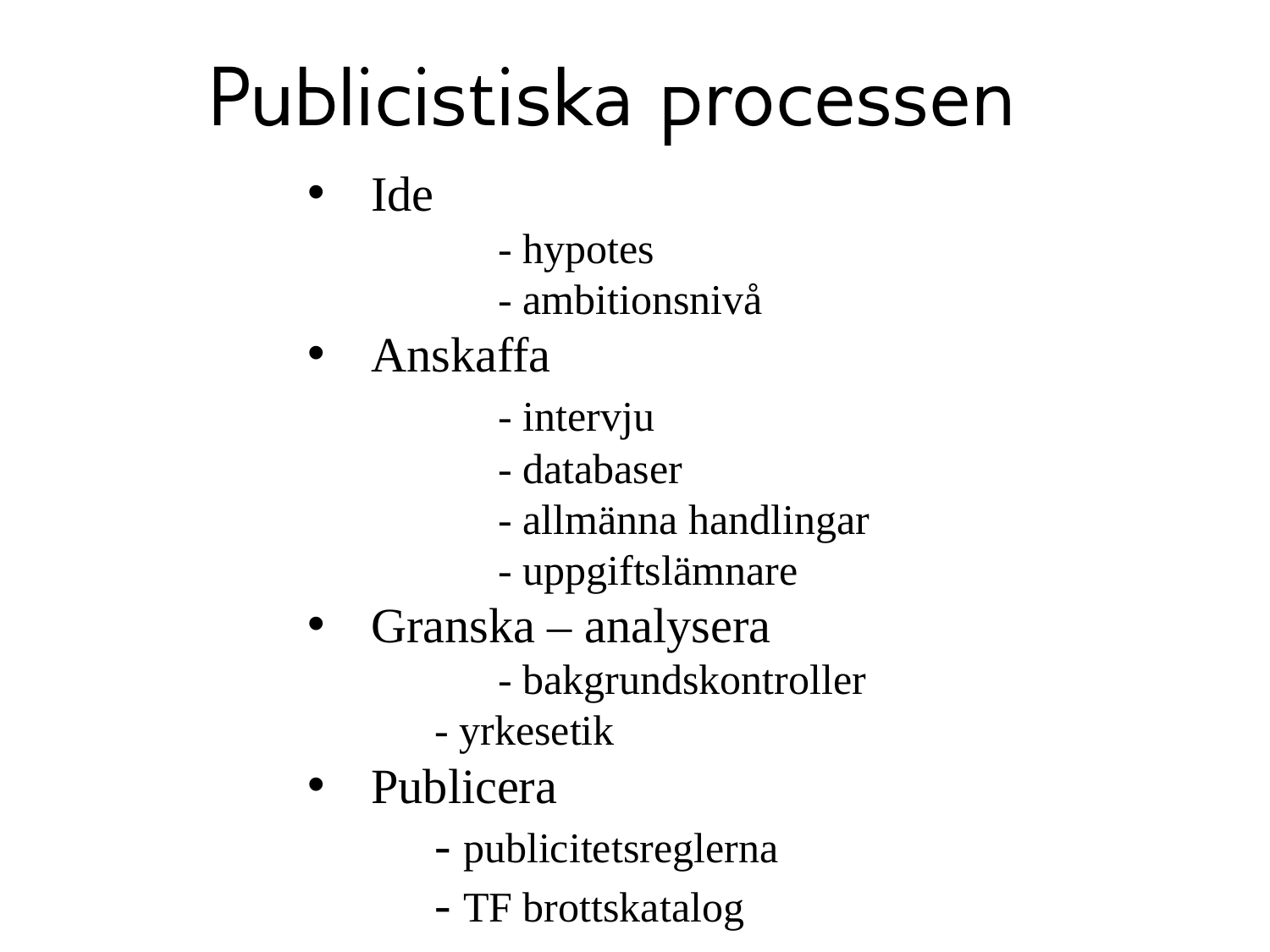

Publicistiska processen
Ide
	- hypotes
	- ambitionsnivå
Anskaffa
	- intervju
	- databaser
	- allmänna handlingar
	- uppgiftslämnare
Granska – analysera
	- bakgrundskontroller
      - yrkesetik
Publicera
	- publicitetsreglerna
	- TF brottskatalog